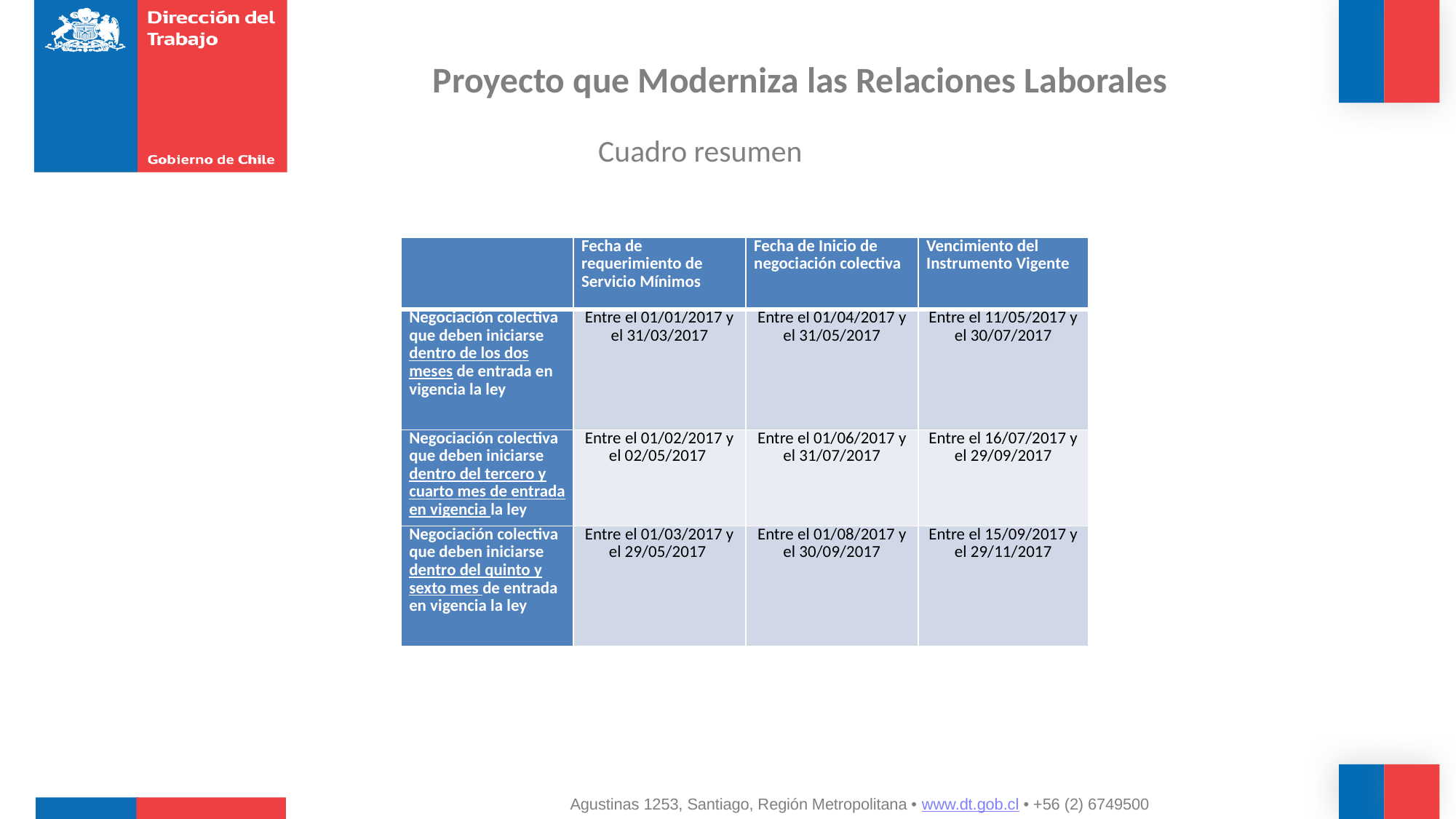

Proyecto que Moderniza las Relaciones Laborales
                 Cuadro resumen
|  | Fecha de requerimiento de Servicio Mínimos | Fecha de Inicio de negociación colectiva | Vencimiento del Instrumento Vigente |
| --- | --- | --- | --- |
| Negociación colectiva que deben iniciarse dentro de los dos meses de entrada en vigencia la ley | Entre el 01/01/2017 y el 31/03/2017 | Entre el 01/04/2017 y el 31/05/2017 | Entre el 11/05/2017 y el 30/07/2017 |
| Negociación colectiva que deben iniciarse dentro del tercero y cuarto mes de entrada en vigencia la ley | Entre el 01/02/2017 y el 02/05/2017 | Entre el 01/06/2017 y el 31/07/2017 | Entre el 16/07/2017 y el 29/09/2017 |
| Negociación colectiva que deben iniciarse dentro del quinto y sexto mes de entrada en vigencia la ley | Entre el 01/03/2017 y el 29/05/2017 | Entre el 01/08/2017 y el 30/09/2017 | Entre el 15/09/2017 y el 29/11/2017 |